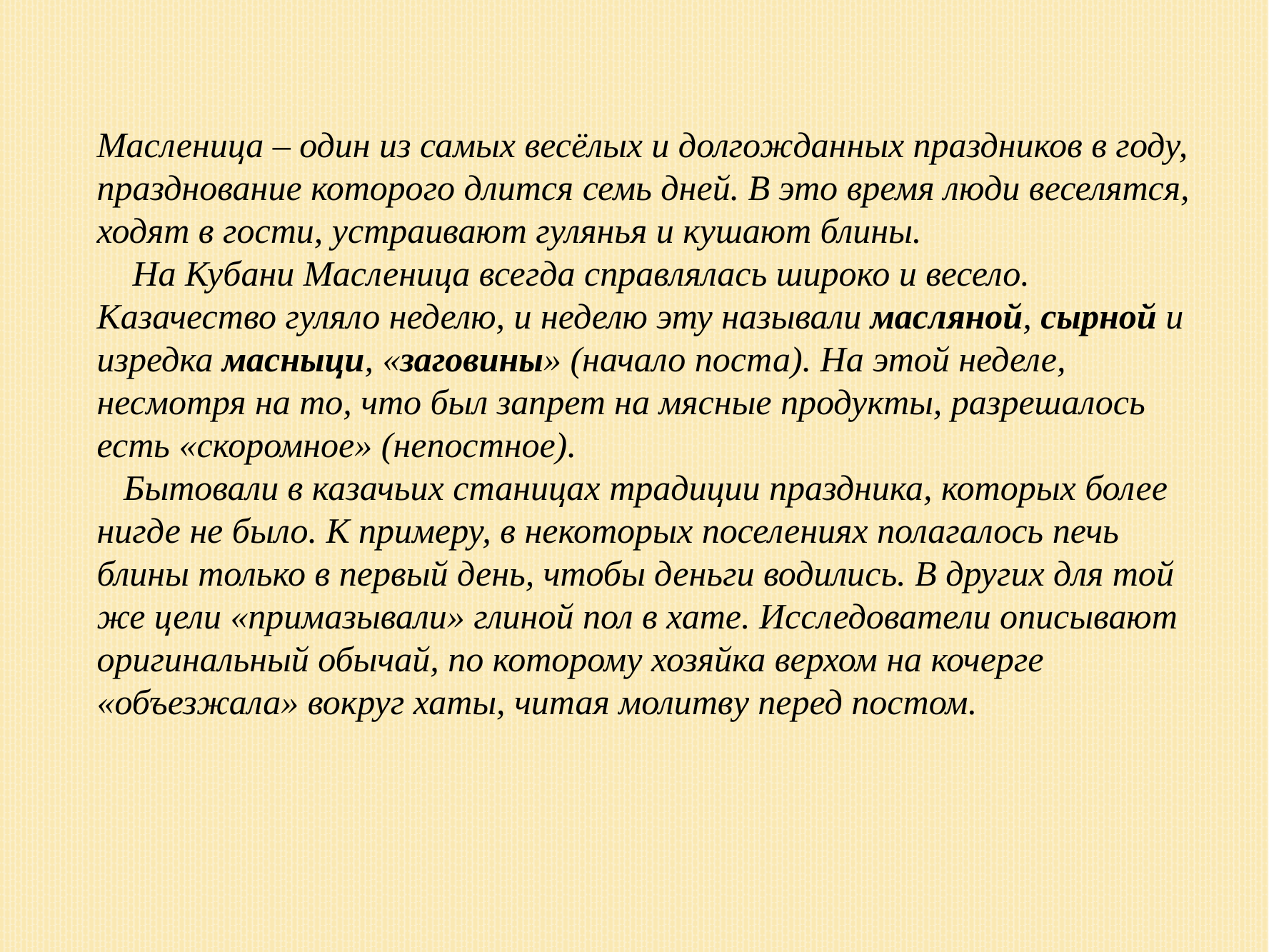

Масленица – один из самых весёлых и долгожданных праздников в году, празднование которого длится семь дней. В это время люди веселятся, ходят в гости, устраивают гулянья и кушают блины.
    На Кубани Масленица всегда справлялась широко и весело. Казачество гуляло неделю, и неделю эту называли масляной, сырной и изредка масныци, «заговины» (начало поста). На этой неделе, несмотря на то, что был запрет на мясные продукты, разрешалось есть «скоромное» (непостное).
   Бытовали в казачьих станицах традиции праздника, которых более нигде не было. К примеру, в некоторых поселениях полагалось печь блины только в первый день, чтобы деньги водились. В других для той же цели «примазывали» глиной пол в хате. Исследователи описывают оригинальный обычай, по которому хозяйка верхом на кочерге «объезжала» вокруг хаты, читая молитву перед постом.